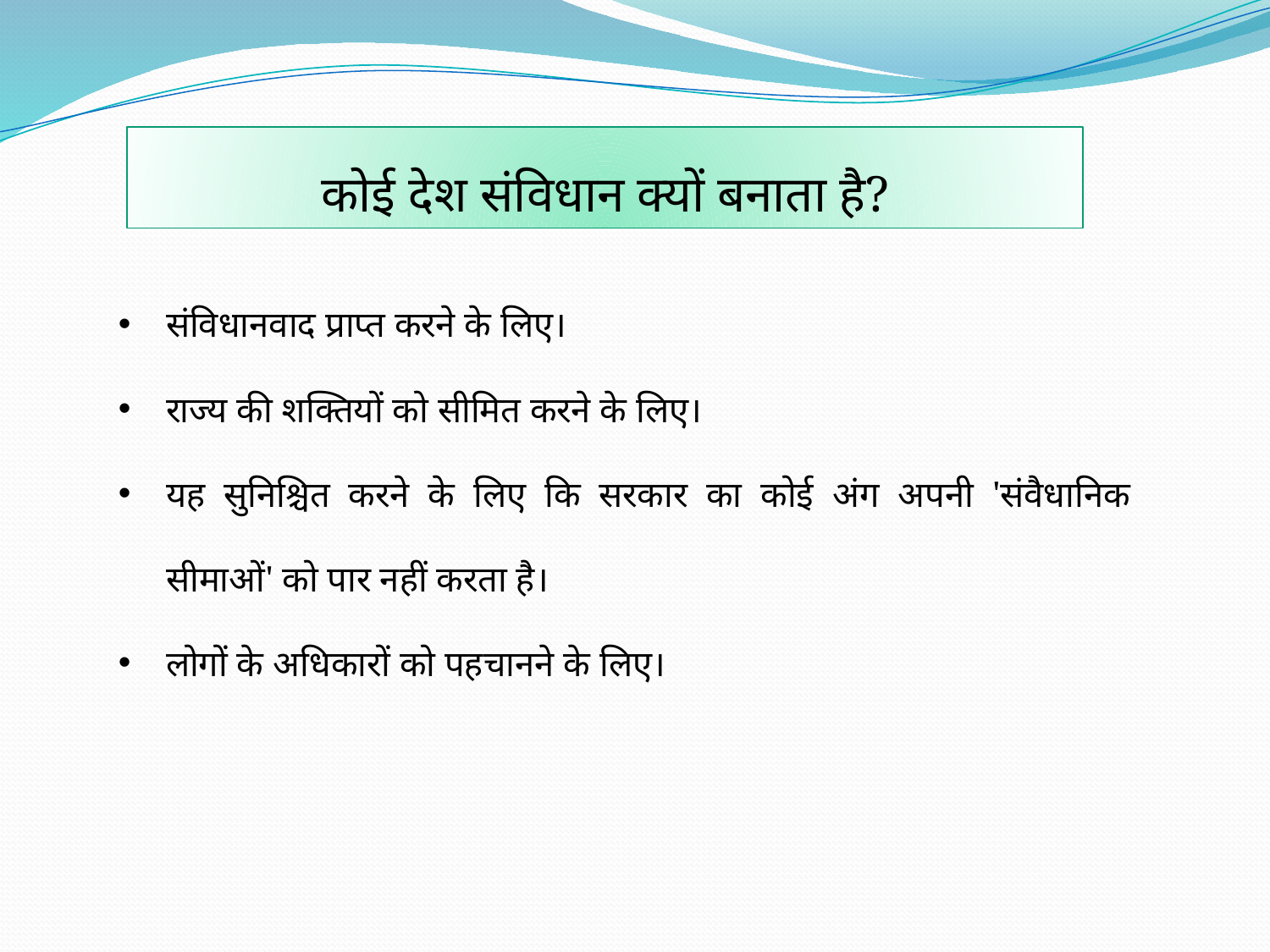

कोई देश संविधान क्यों बनाता है?
संविधानवाद प्राप्त करने के लिए।
राज्य की शक्तियों को सीमित करने के लिए।
यह सुनिश्चित करने के लिए कि सरकार का कोई अंग अपनी 'संवैधानिक सीमाओं' को पार नहीं करता है।
लोगों के अधिकारों को पहचानने के लिए।